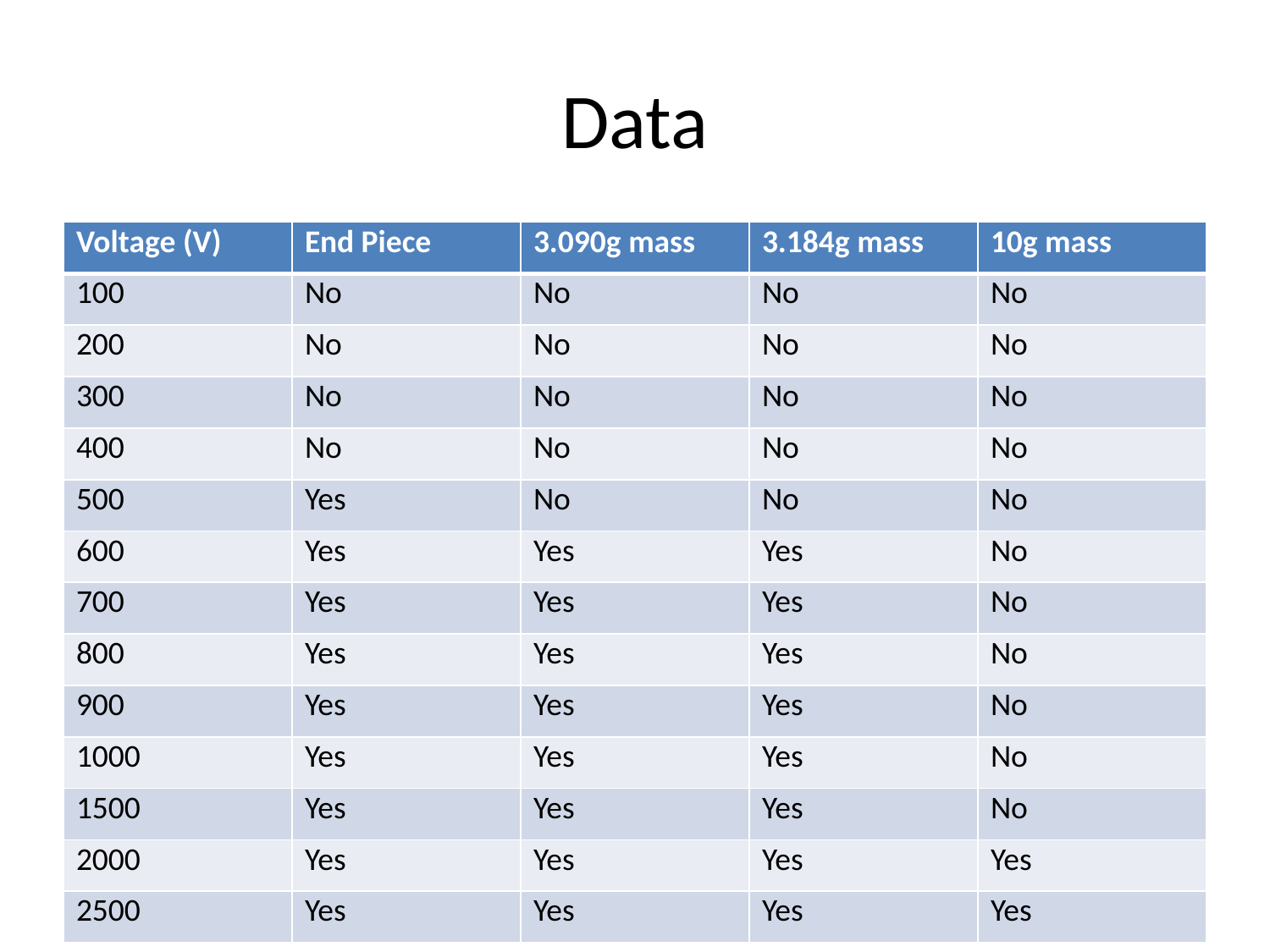

# Data
| Voltage (V) | End Piece | 3.090g mass | 3.184g mass | 10g mass |
| --- | --- | --- | --- | --- |
| 100 | No | No | No | No |
| 200 | No | No | No | No |
| 300 | No | No | No | No |
| 400 | No | No | No | No |
| 500 | Yes | No | No | No |
| 600 | Yes | Yes | Yes | No |
| 700 | Yes | Yes | Yes | No |
| 800 | Yes | Yes | Yes | No |
| 900 | Yes | Yes | Yes | No |
| 1000 | Yes | Yes | Yes | No |
| 1500 | Yes | Yes | Yes | No |
| 2000 | Yes | Yes | Yes | Yes |
| 2500 | Yes | Yes | Yes | Yes |